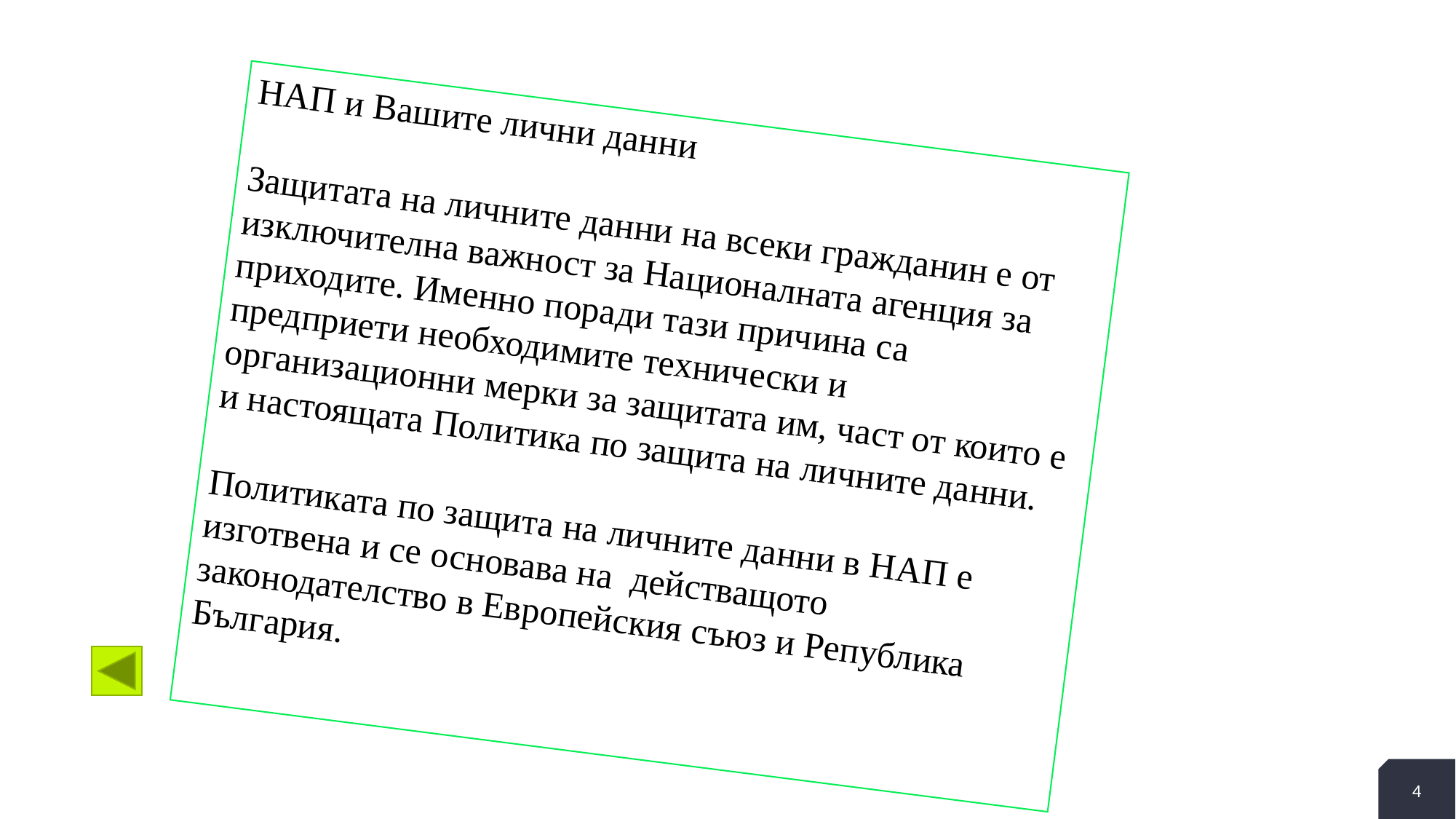

НАП и Вашите лични данни

Защитата на личните данни на всеки гражданин е от изключителна важност за Националната агенция за приходите. Именно поради тази причина са предприети необходимите технически и организационни мерки за защитата им, част от които е и настоящата Политика по защита на личните данни.

Политиката по защита на личните данни в НАП е изготвена и се основава на  действащото законодателство в Европейския съюз и Република България.

4